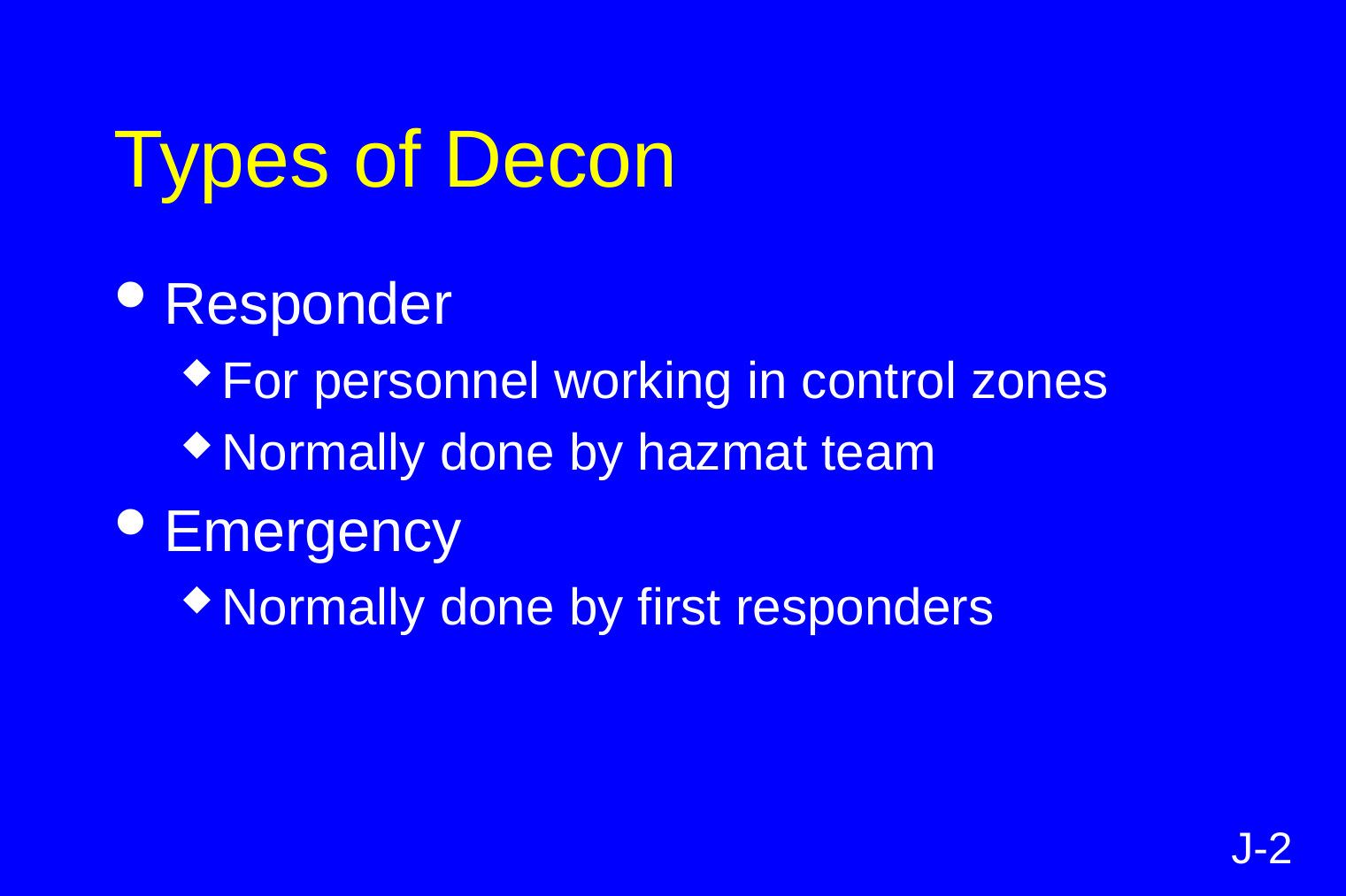

# Types of Decon
Responder
For personnel working in control zones
Normally done by hazmat team
Emergency
Normally done by first responders
J-2